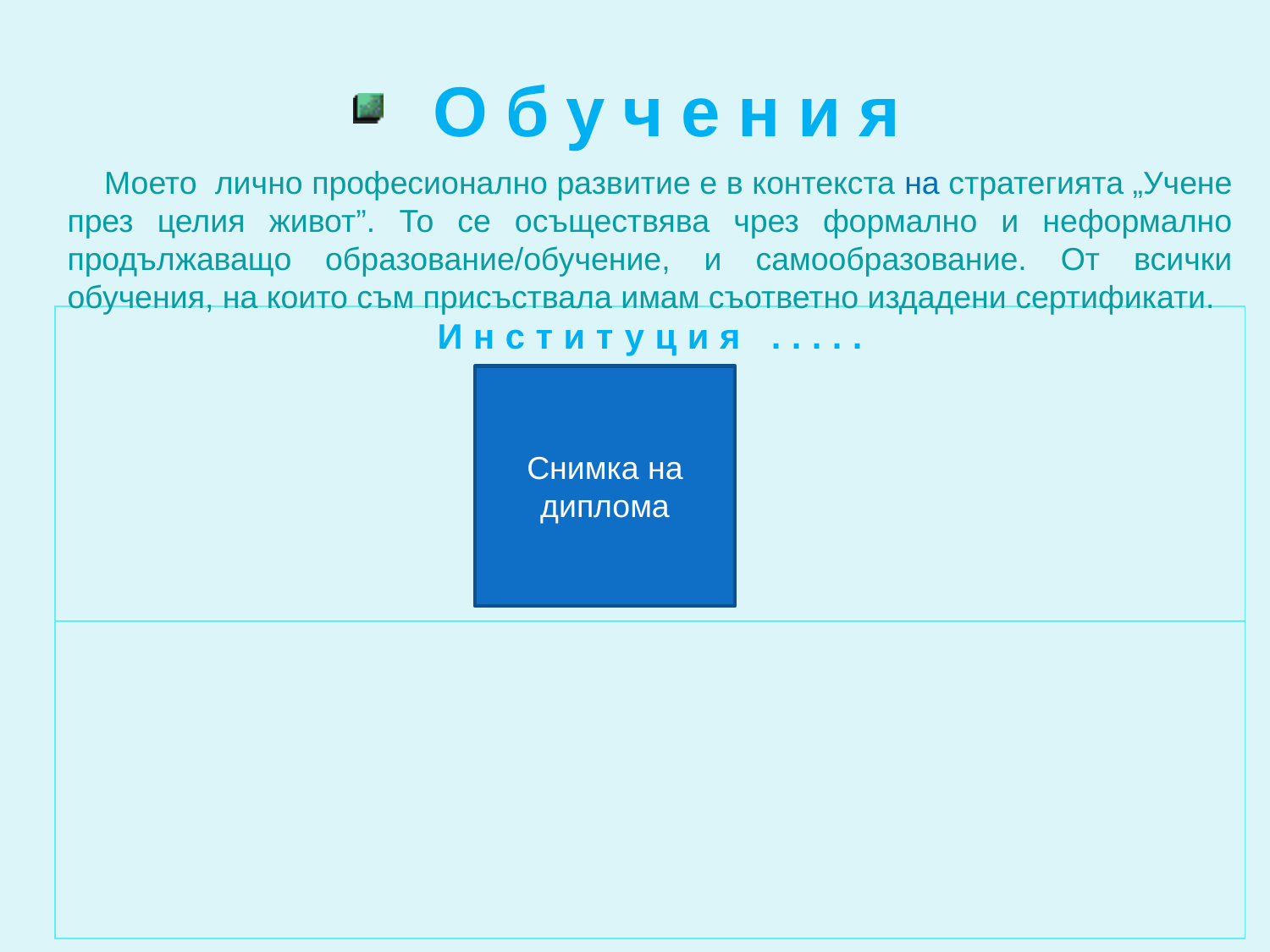

# Обучения
Моето  лично професионално развитие е в контекста на стратегията „Учене през целия живот”. То се осъществява чрез формално и неформално продължаващо образование/обучение, и самообразование. От всички обучения, на които съм присъствала имам съответно издадени сертификати.
| Институция ..... |  |  |
| --- | --- | --- |
|  |  |  |
|  |  |  |
|  |  |  |
|  |  |  |
|  |  |  |
|  |  |  |
|  |  |  |
|  |  |  |
|  |  |  |
Снимка на диплома